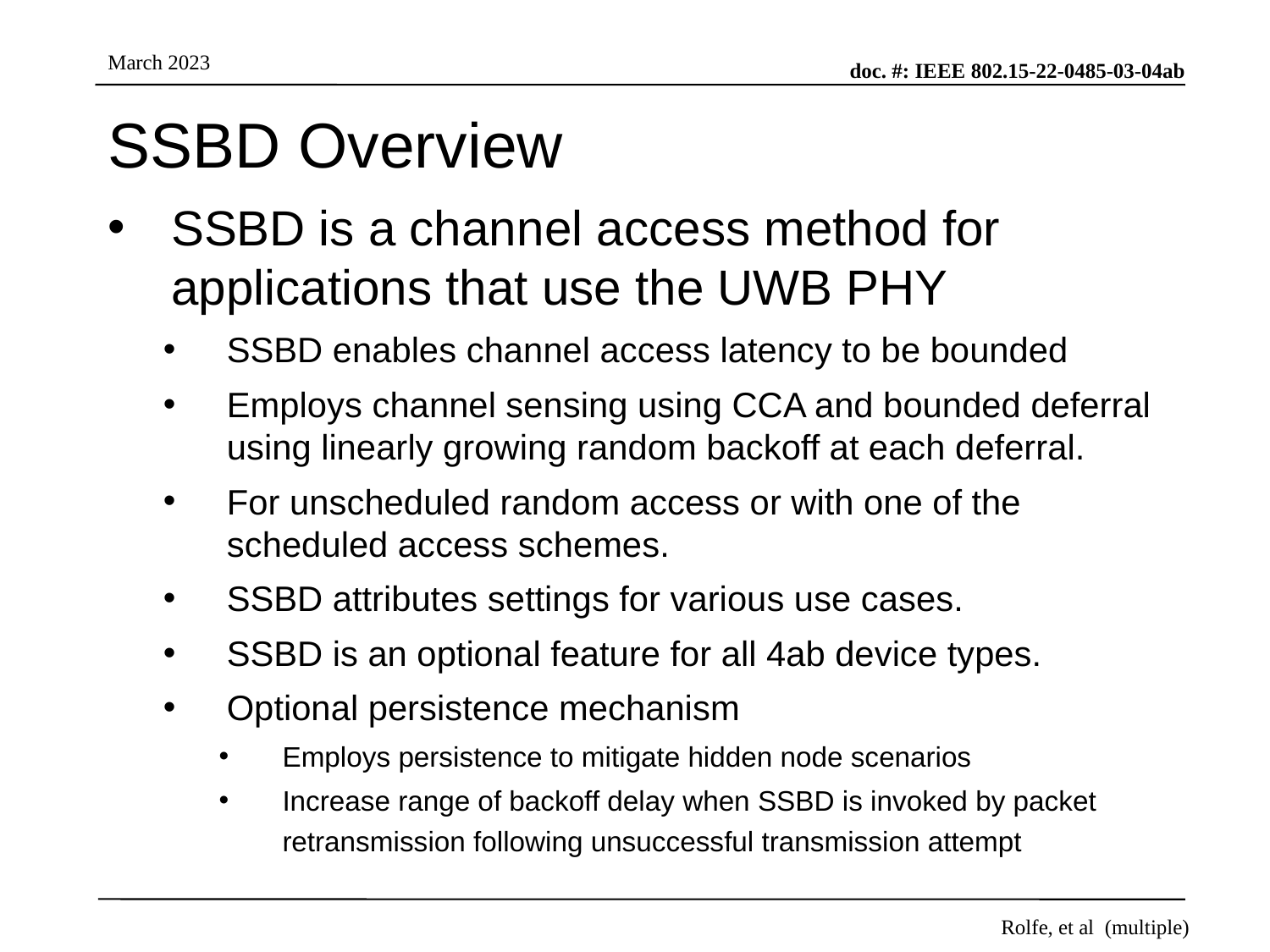

# SSBD Overview
SSBD is a channel access method for applications that use the UWB PHY
SSBD enables channel access latency to be bounded
Employs channel sensing using CCA and bounded deferral using linearly growing random backoff at each deferral.
For unscheduled random access or with one of the scheduled access schemes.
SSBD attributes settings for various use cases.
SSBD is an optional feature for all 4ab device types.
Optional persistence mechanism
Employs persistence to mitigate hidden node scenarios
Increase range of backoff delay when SSBD is invoked by packet retransmission following unsuccessful transmission attempt